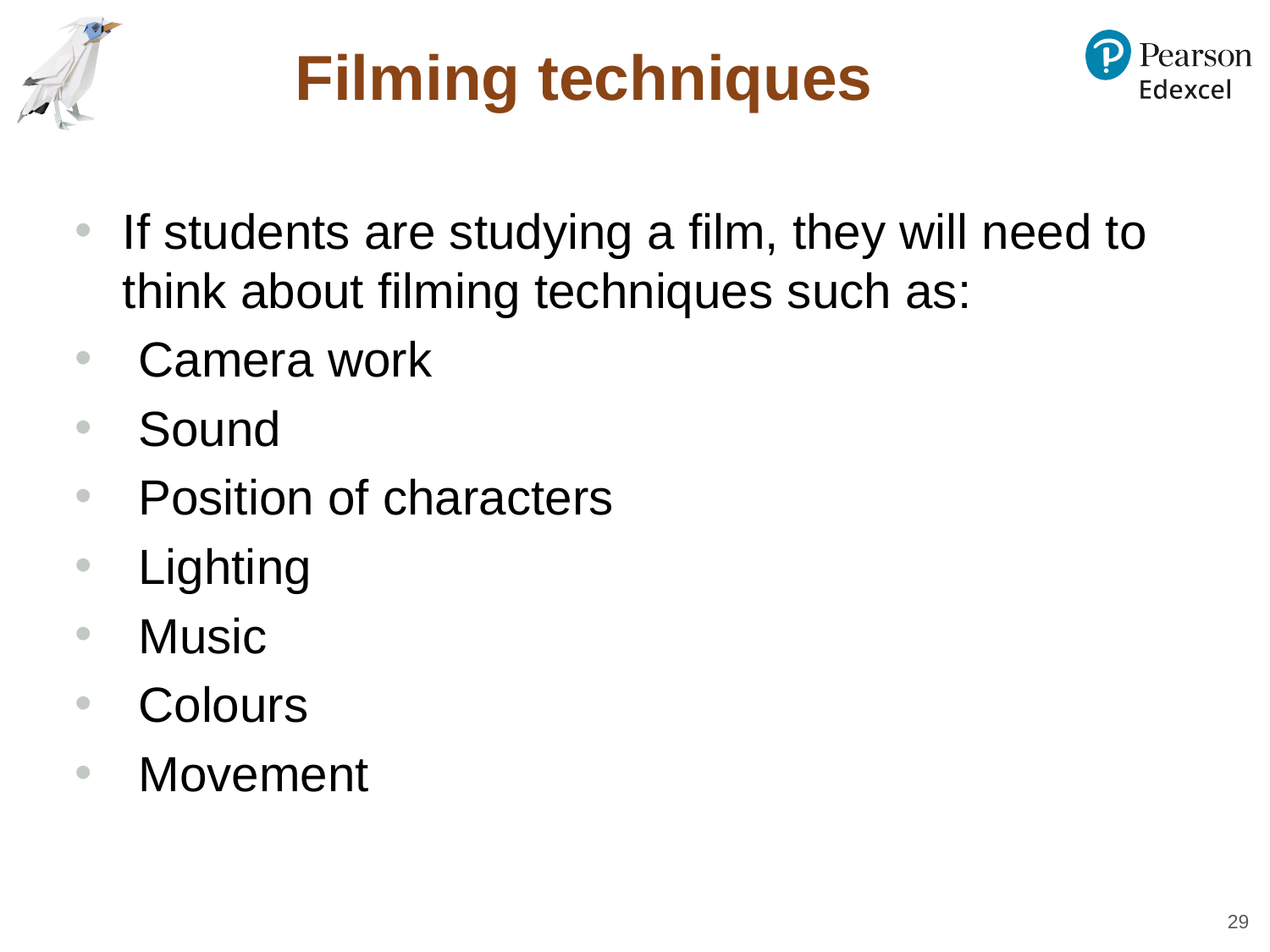

# Filming techniques
If students are studying a film, they will need to think about filming techniques such as:
Camera work
Sound
Position of characters
Lighting
Music
Colours
Movement